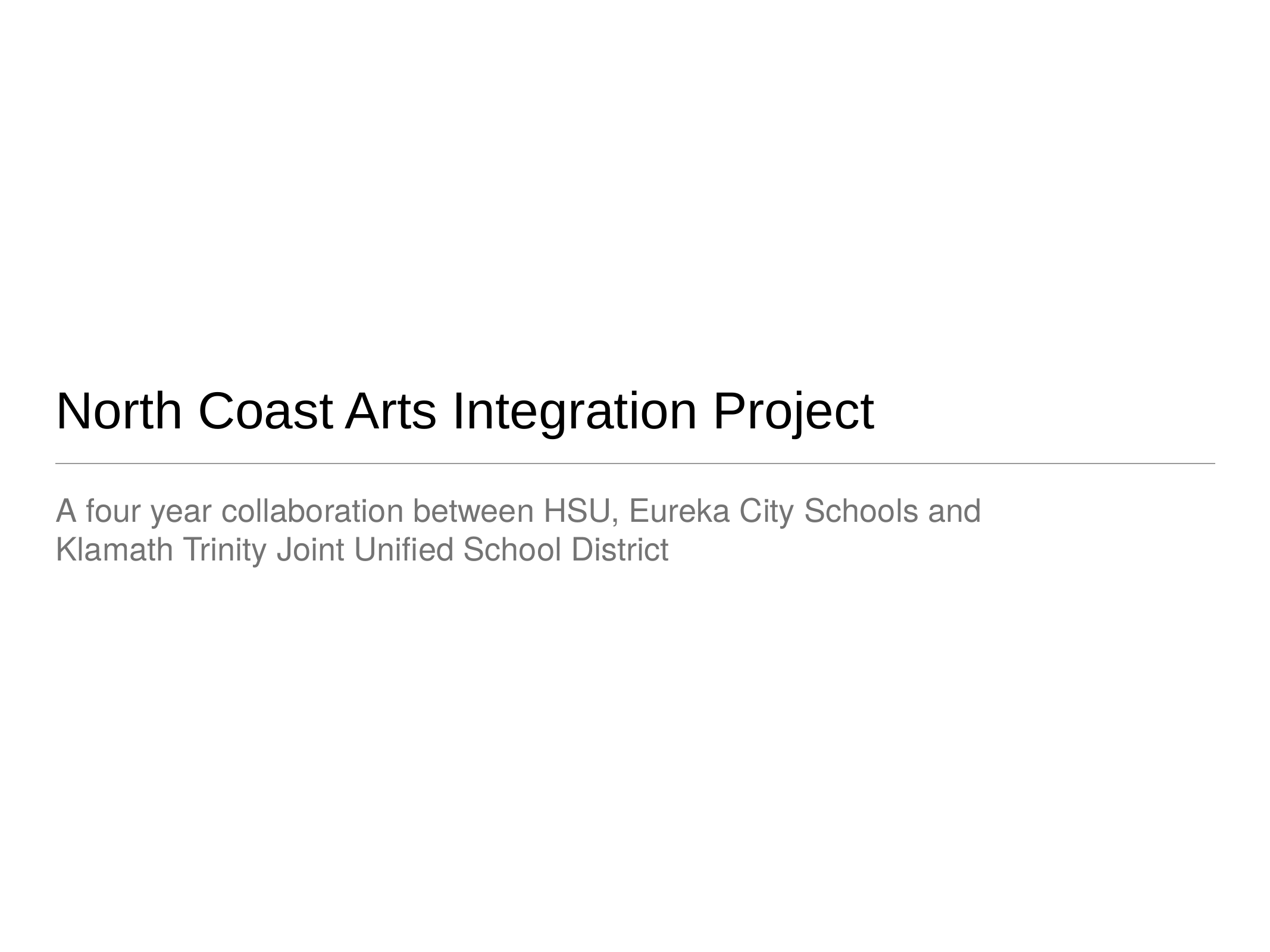

# North Coast Arts Integration Project
A four year collaboration between HSU, Eureka City Schools and
Klamath Trinity Joint Unified School District